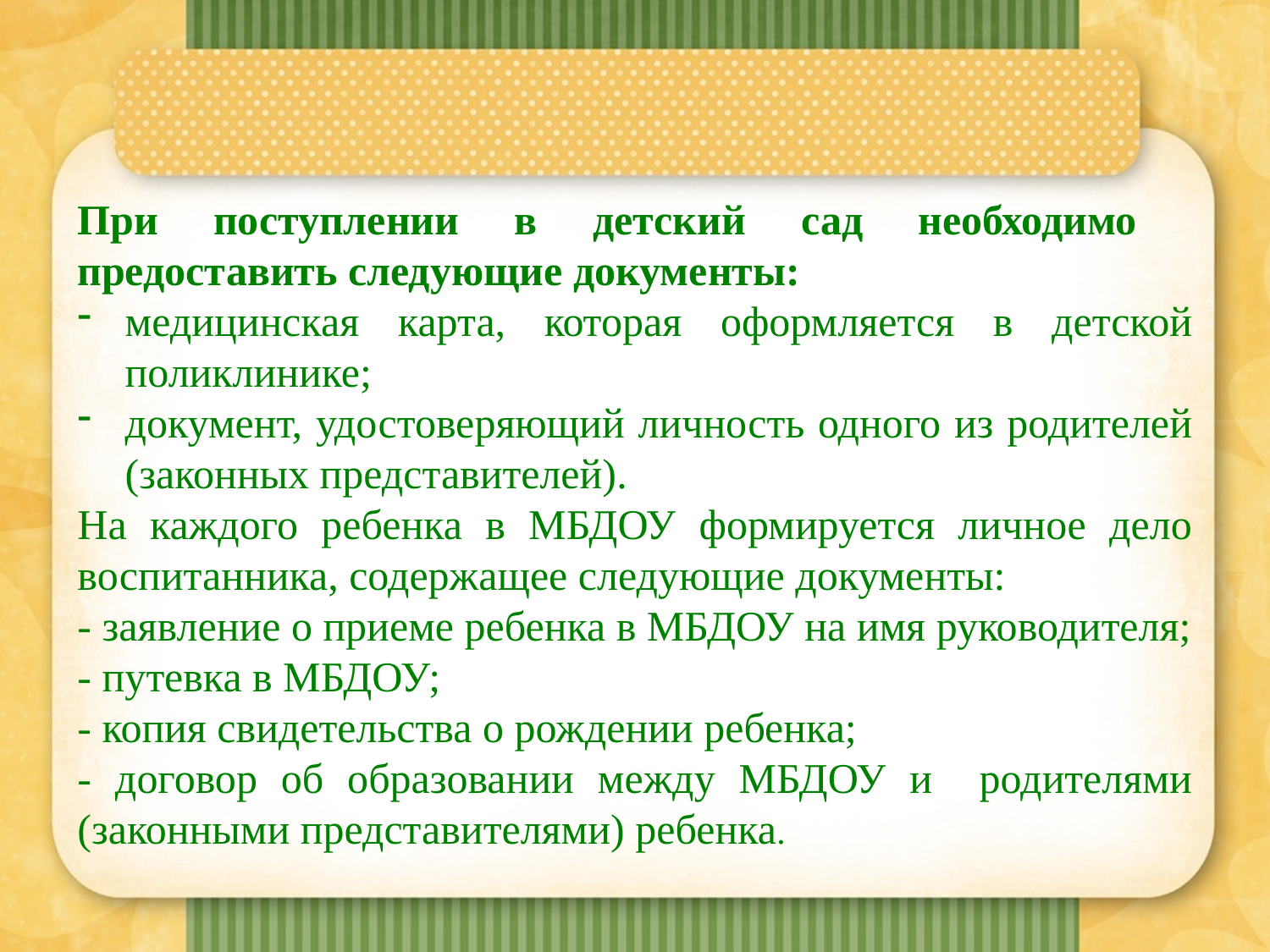

При поступлении в детский сад необходимо  предоставить следующие документы:
медицинская карта, которая оформляется в детской поликлинике;
документ, удостоверяющий личность одного из родителей (законных представителей).
На каждого ребенка в МБДОУ формируется личное дело воспитанника, содержащее следующие документы:
- заявление о приеме ребенка в МБДОУ на имя руководителя;
- путевка в МБДОУ;
- копия свидетельства о рождении ребенка;
- договор об образовании между МБДОУ и  родителями (законными представителями) ребенка.